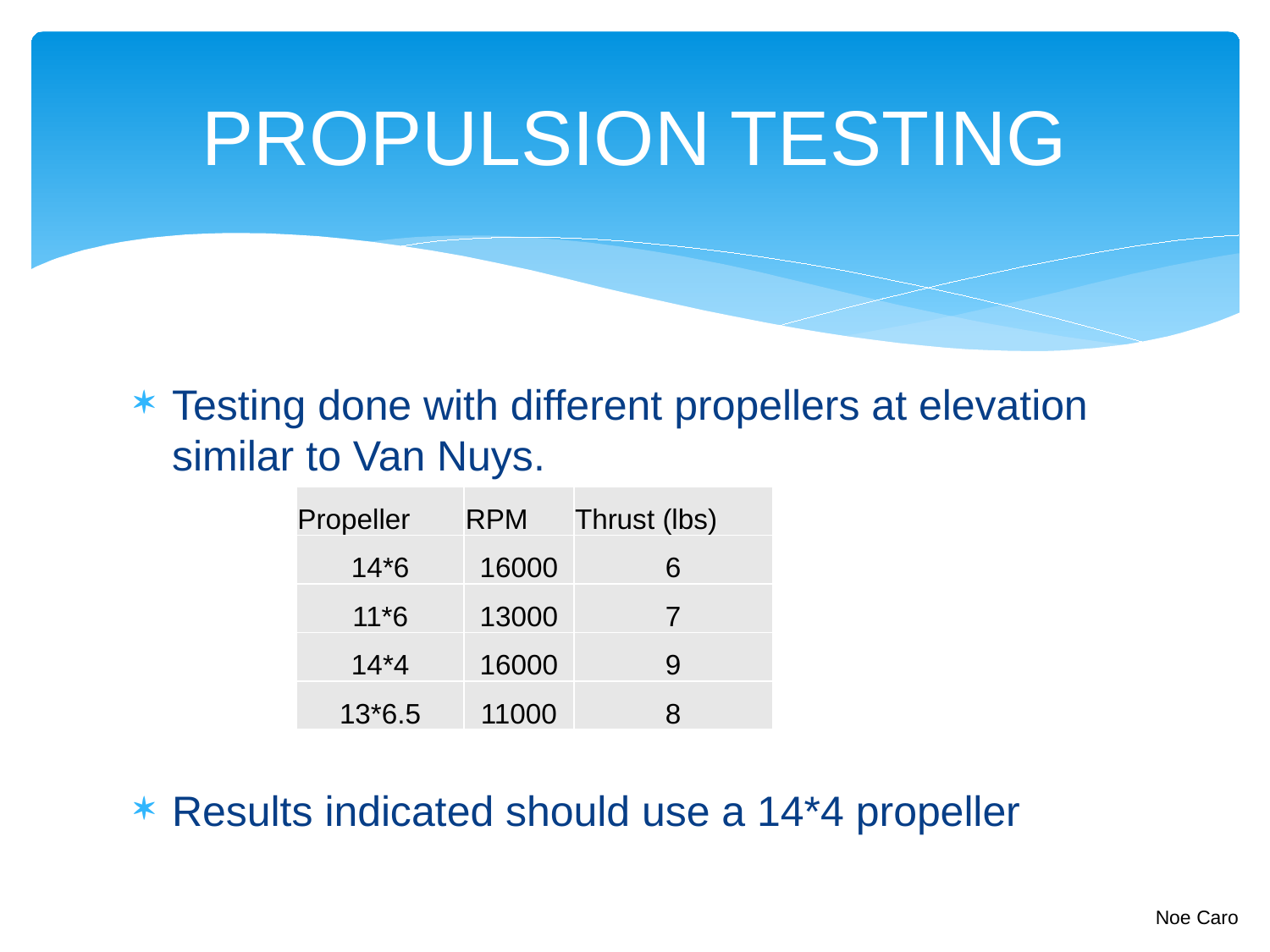

# PROPULSION TESTING
Testing done with different propellers at elevation similar to Van Nuys.

Results indicated should use a 14*4 propeller
| Propeller | RPM | Thrust (lbs) |
| --- | --- | --- |
| 14\*6 | 16000 | 6 |
| 11\*6 | 13000 | 7 |
| 14\*4 | 16000 | 9 |
| 13\*6.5 | 11000 | 8 |
Noe Caro